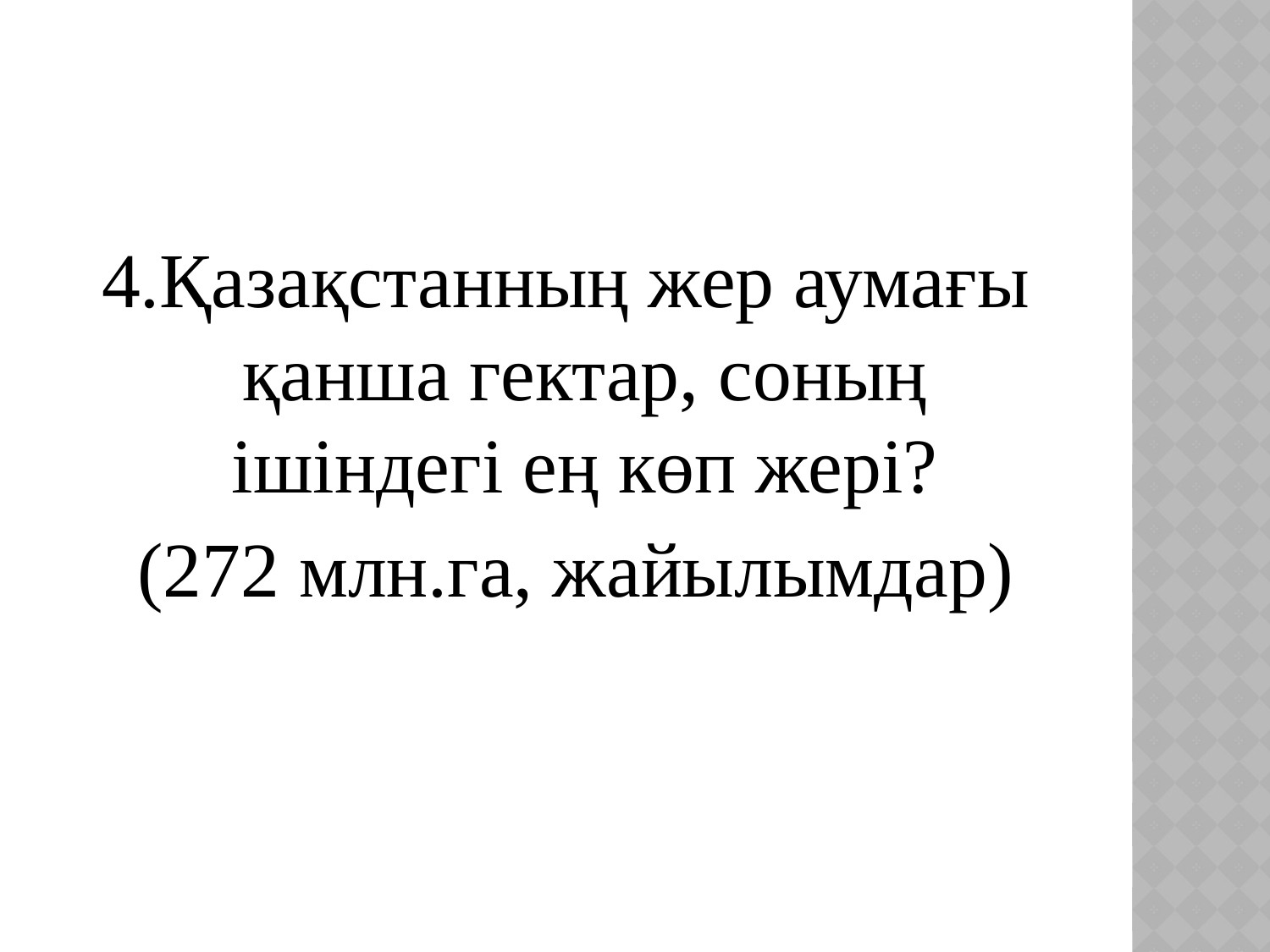

4.Қазақстанның жер аумағы қанша гектар, соның ішіндегі ең көп жері?
 (272 млн.га, жайылымдар)